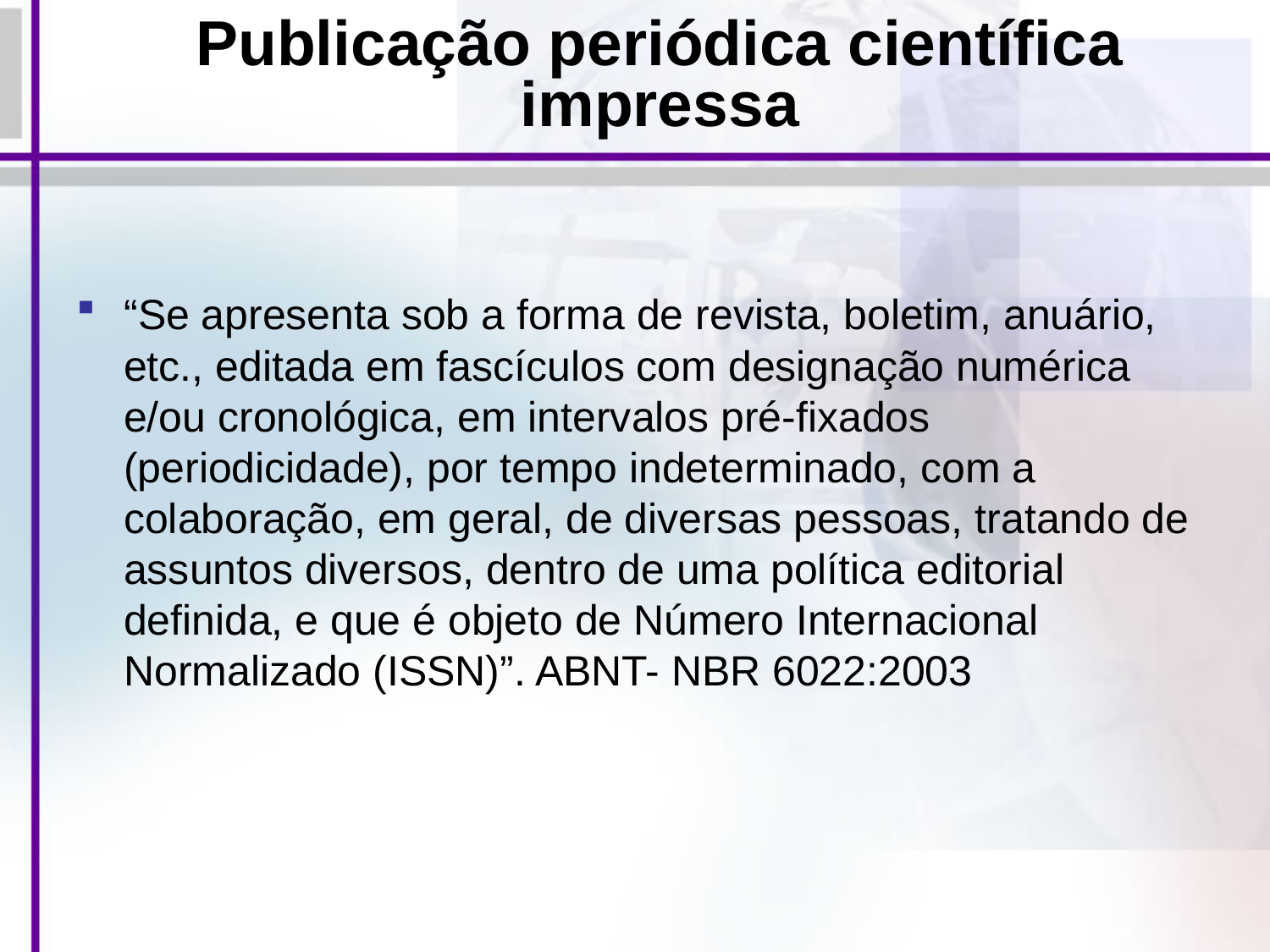

# Publicação periódica científica impressa

“Se apresenta sob a forma de revista, boletim, anuário, etc., editada em fascículos com designação numérica e/ou cronológica, em intervalos pré-fixados (periodicidade), por tempo indeterminado, com a colaboração, em geral, de diversas pessoas, tratando de assuntos diversos, dentro de uma política editorial definida, e que é objeto de Número Internacional Normalizado (ISSN)”. ABNT- NBR 6022:2003